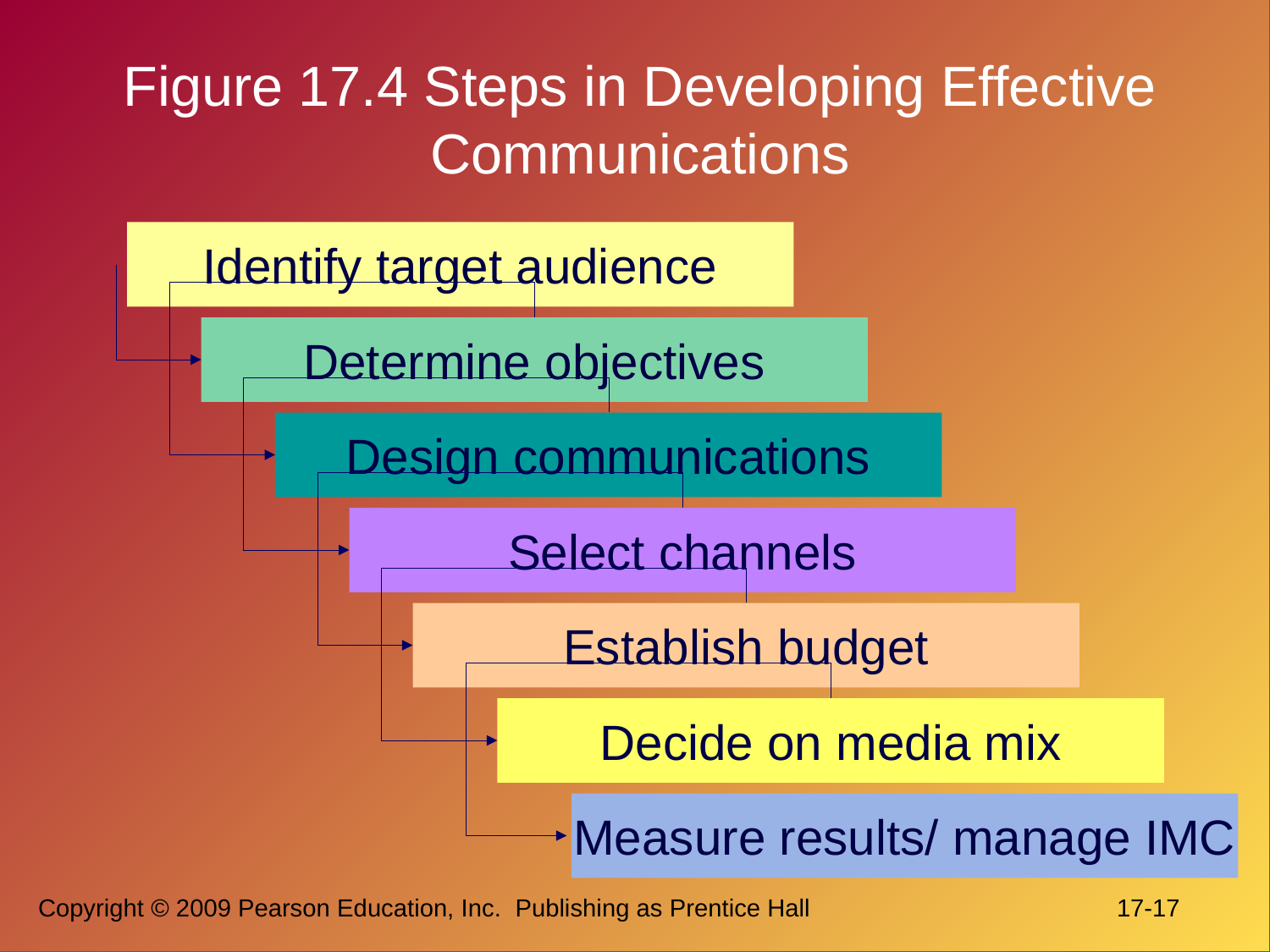

# Figure 17.4 Steps in Developing Effective Communications

Identify target audience

Determine objectives

Design communications

Select channels

Establish budget

Decide on media mix

Measure results/ manage IMC
Copyright © 2009 Pearson Education, Inc.  Publishing as Prentice Hall		         17-17